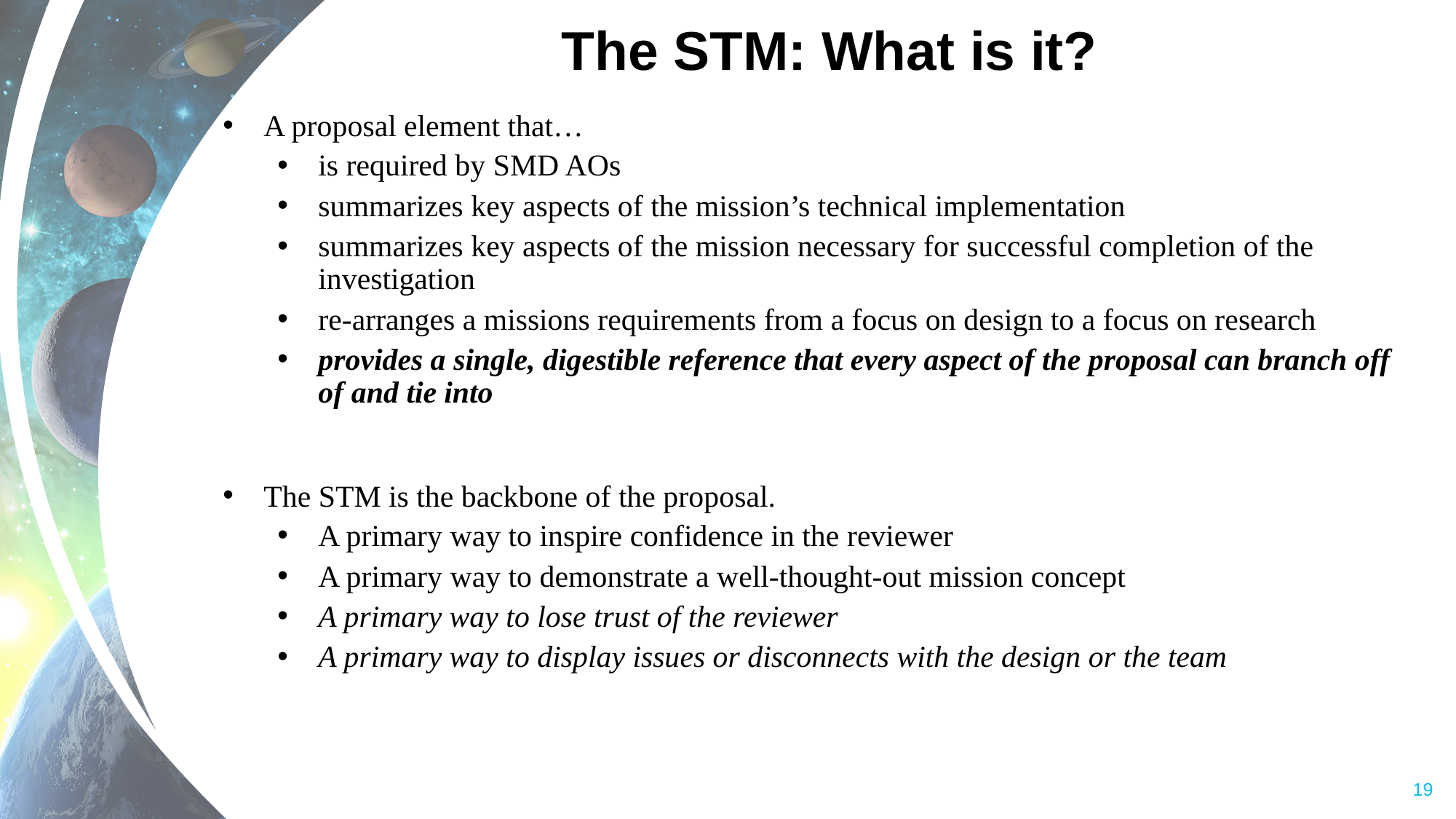

# The STM: What is it?
A proposal element that…
is required by SMD AOs
summarizes key aspects of the mission’s technical implementation
summarizes key aspects of the mission necessary for successful completion of the investigation
re-arranges a missions requirements from a focus on design to a focus on research
provides a single, digestible reference that every aspect of the proposal can branch off of and tie into

The STM is the backbone of the proposal.
A primary way to inspire confidence in the reviewer
A primary way to demonstrate a well-thought-out mission concept
A primary way to lose trust of the reviewer
A primary way to display issues or disconnects with the design or the team

19